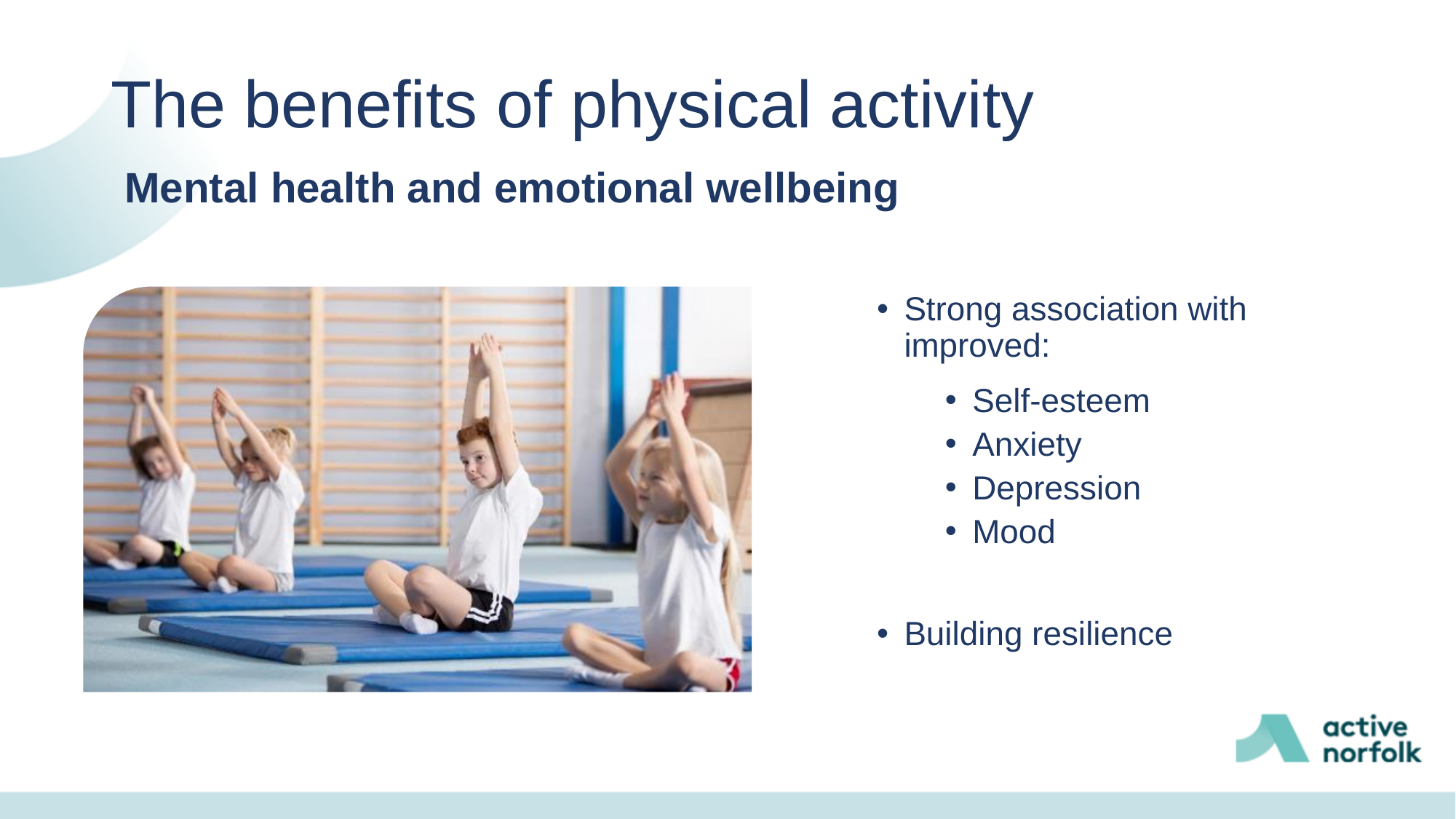

The benefits of physical activity
Mental health and emotional wellbeing

Strong association with improved:
Self-esteem
Anxiety
Depression
Mood

Building resilience